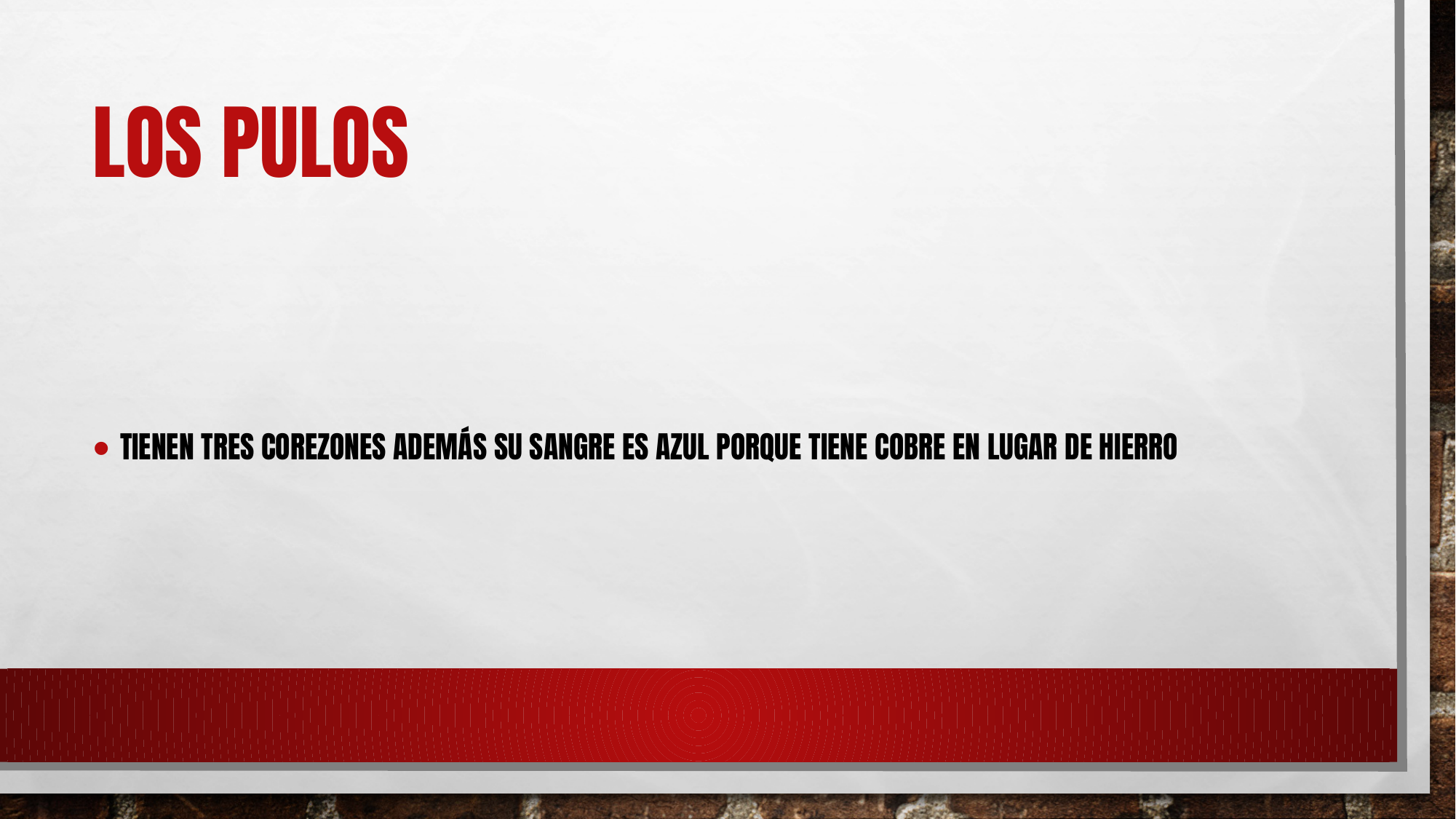

# Los pulos
Tienen tres corezones además su sangre es azul porque tiene cobre en lugar de hierro